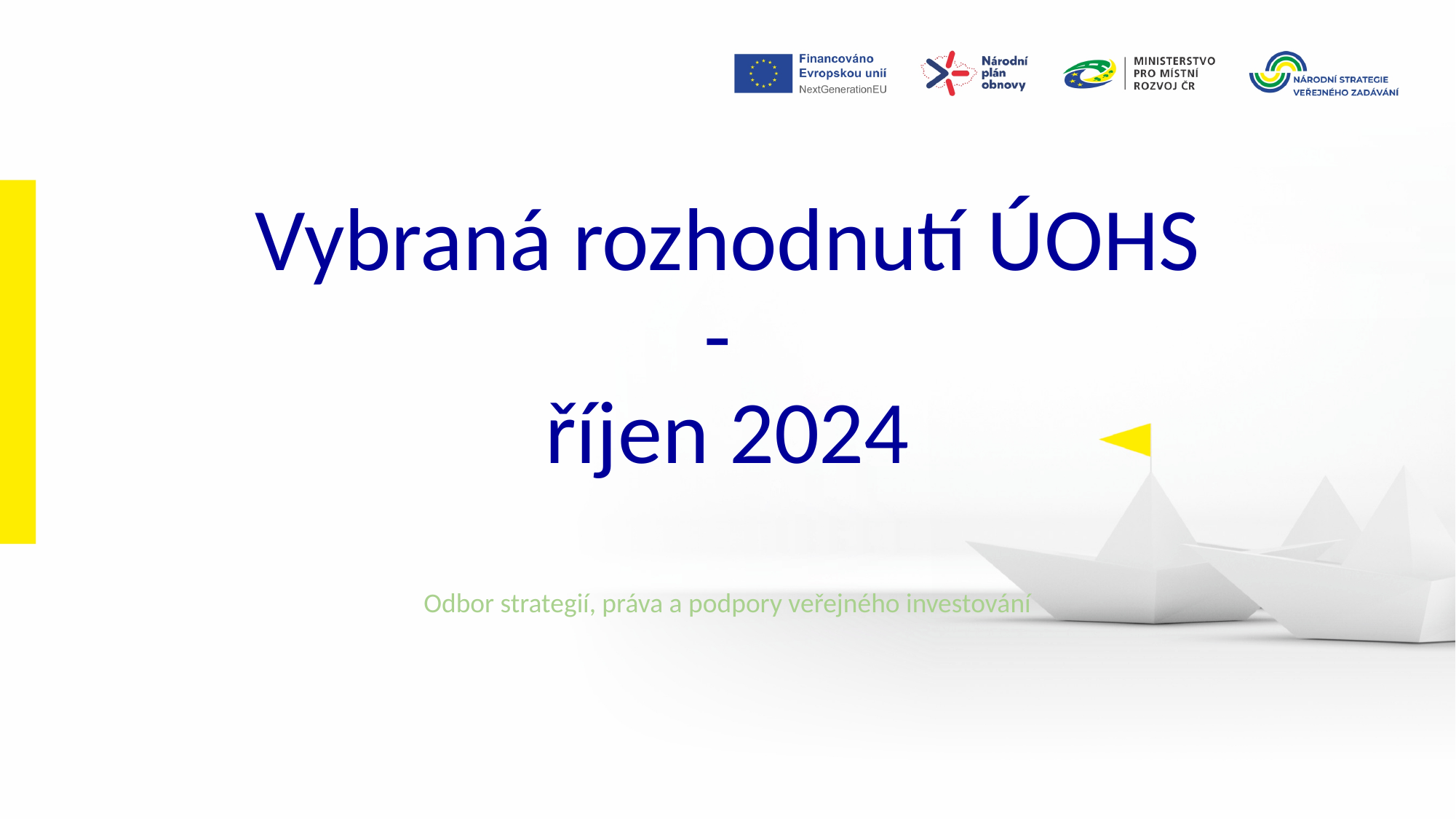

# Vybraná rozhodnutí ÚOHS - říjen 2024
Odbor strategií, práva a podpory veřejného investování